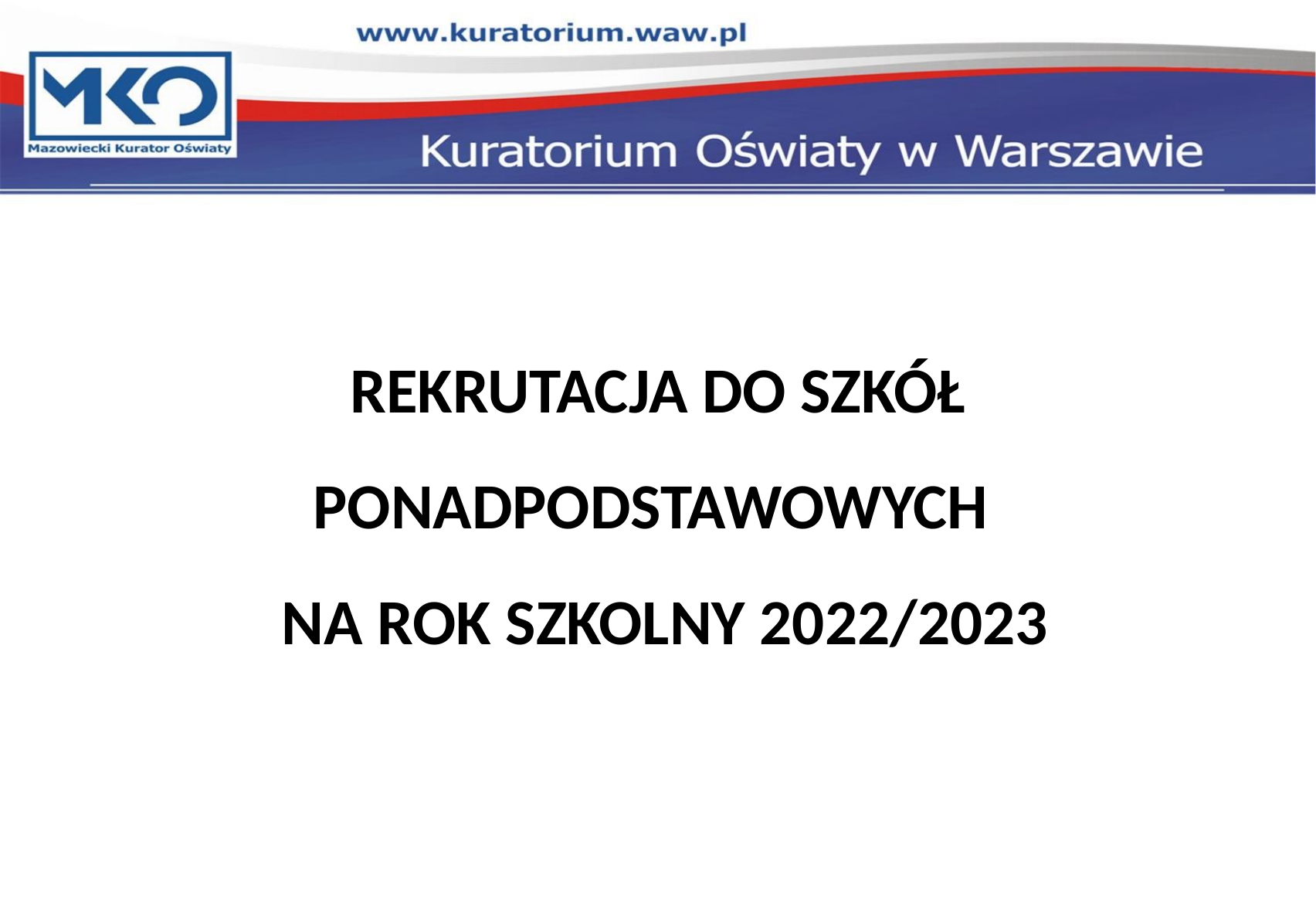

REKRUTACJA DO SZKÓŁ PONADPODSTAWOWYCH
 NA ROK SZKOLNY 2022/2023